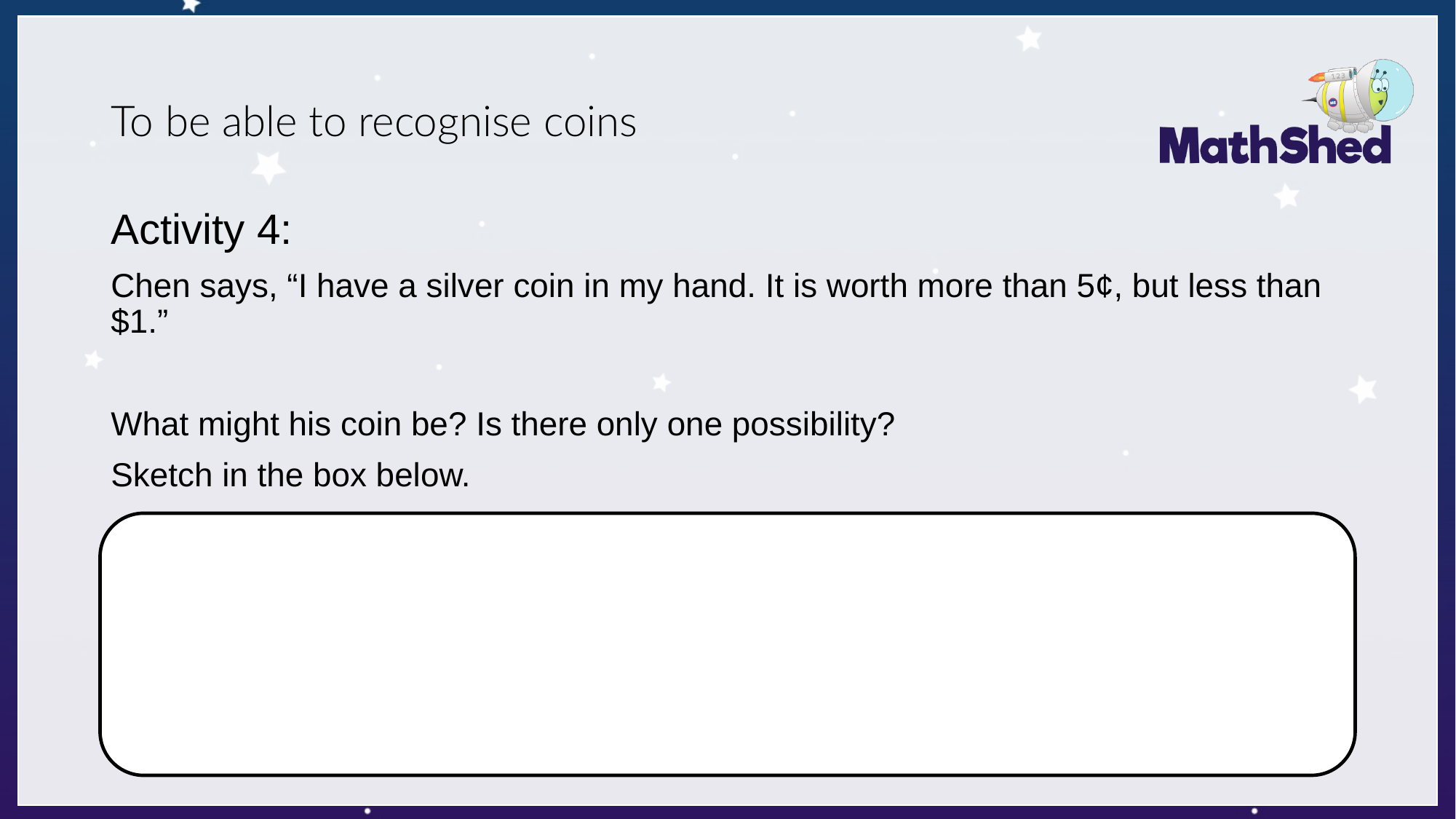

# To be able to recognise coins
Activity 4:
Chen says, “I have a silver coin in my hand. It is worth more than 5¢, but less than $1.”

What might his coin be? Is there only one possibility?
Sketch in the box below.